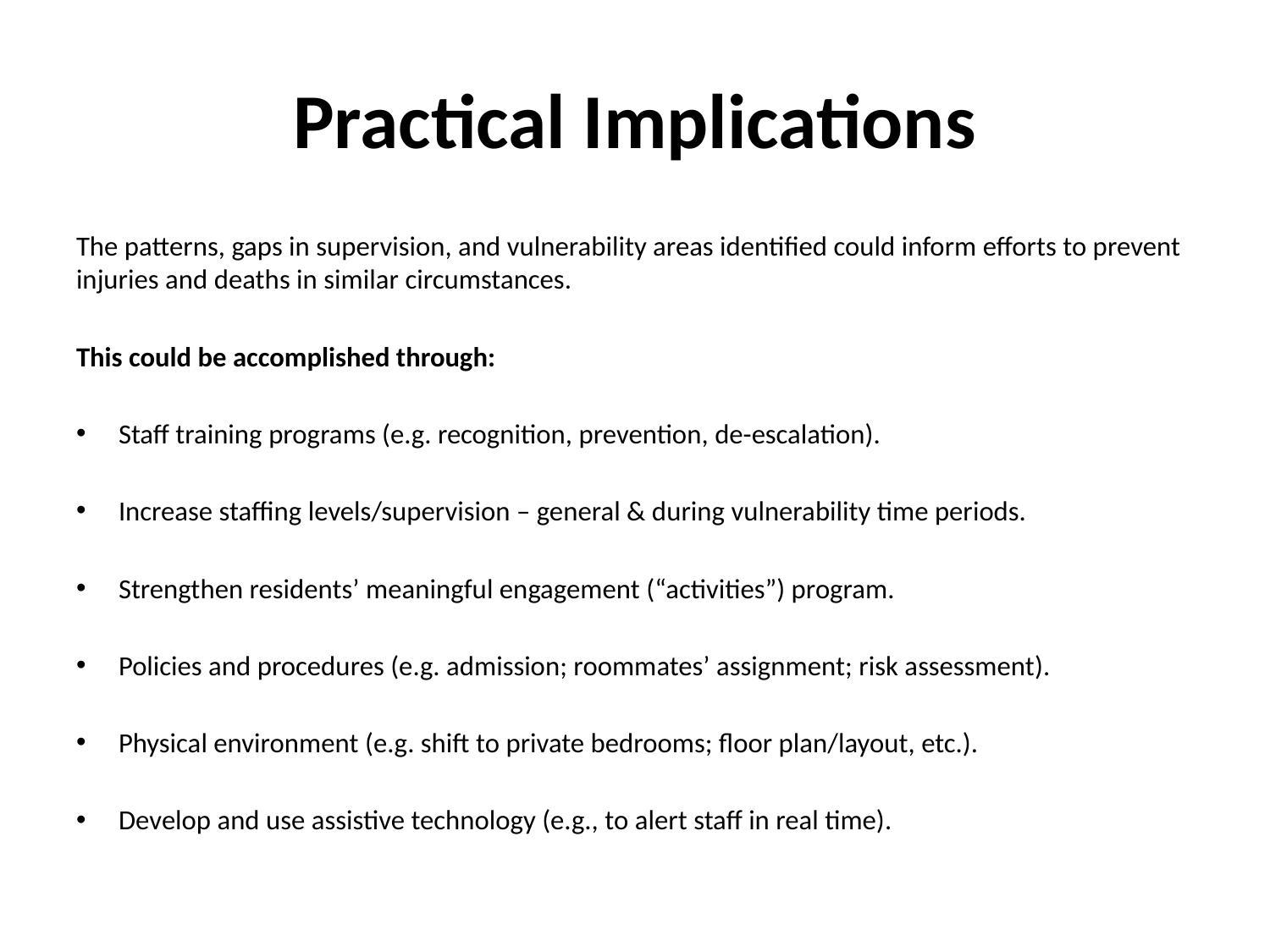

# Practical Implications
The patterns, gaps in supervision, and vulnerability areas identified could inform efforts to prevent injuries and deaths in similar circumstances.

This could be accomplished through:

Staff training programs (e.g. recognition, prevention, de-escalation).

Increase staffing levels/supervision – general & during vulnerability time periods.

Strengthen residents’ meaningful engagement (“activities”) program.

Policies and procedures (e.g. admission; roommates’ assignment; risk assessment).

Physical environment (e.g. shift to private bedrooms; floor plan/layout, etc.).

Develop and use assistive technology (e.g., to alert staff in real time).